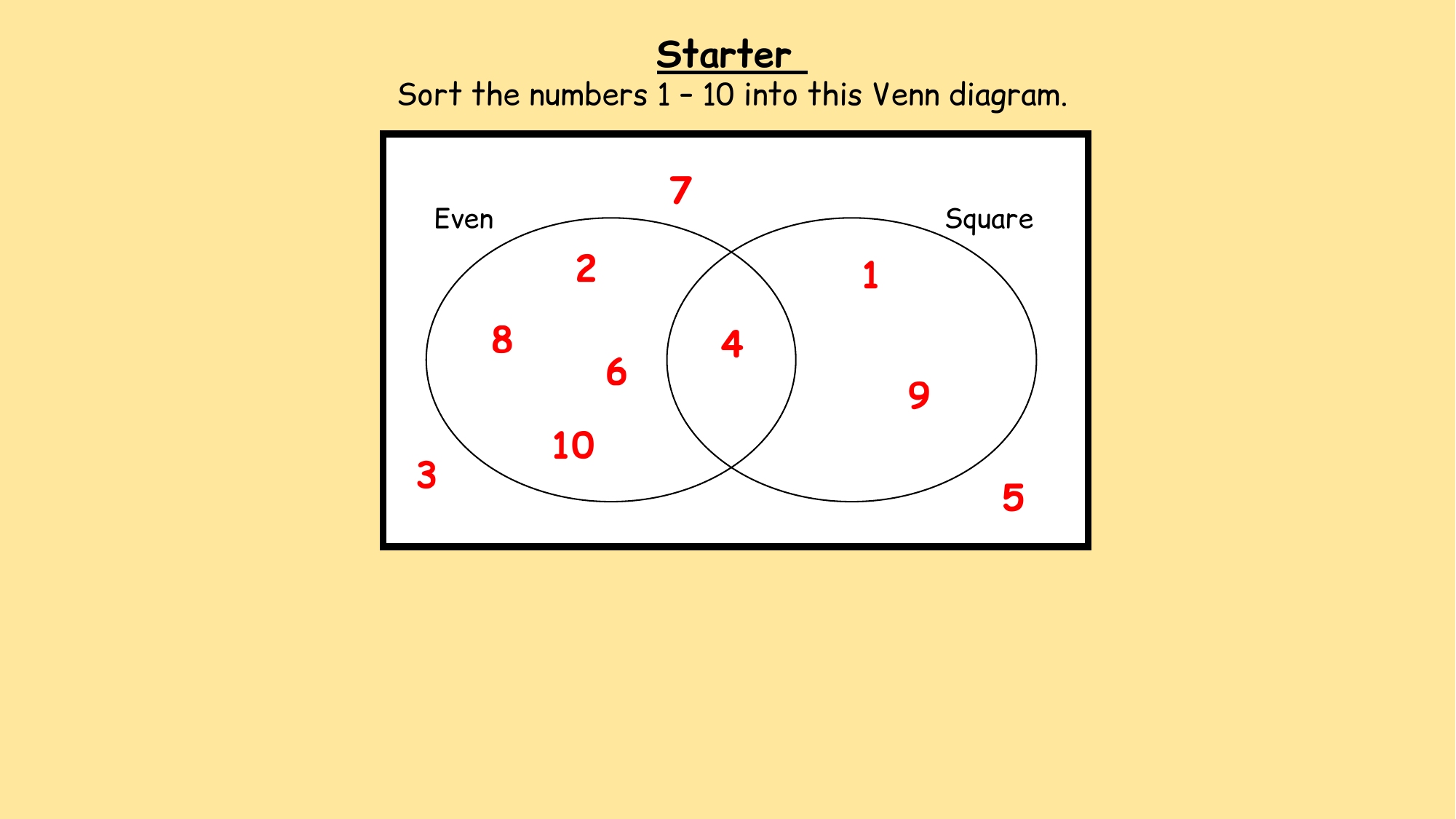

Starter
Sort the numbers 1 – 10 into this Venn diagram.

7
Even
Square

2
1
8
4
6
9
10
3
5